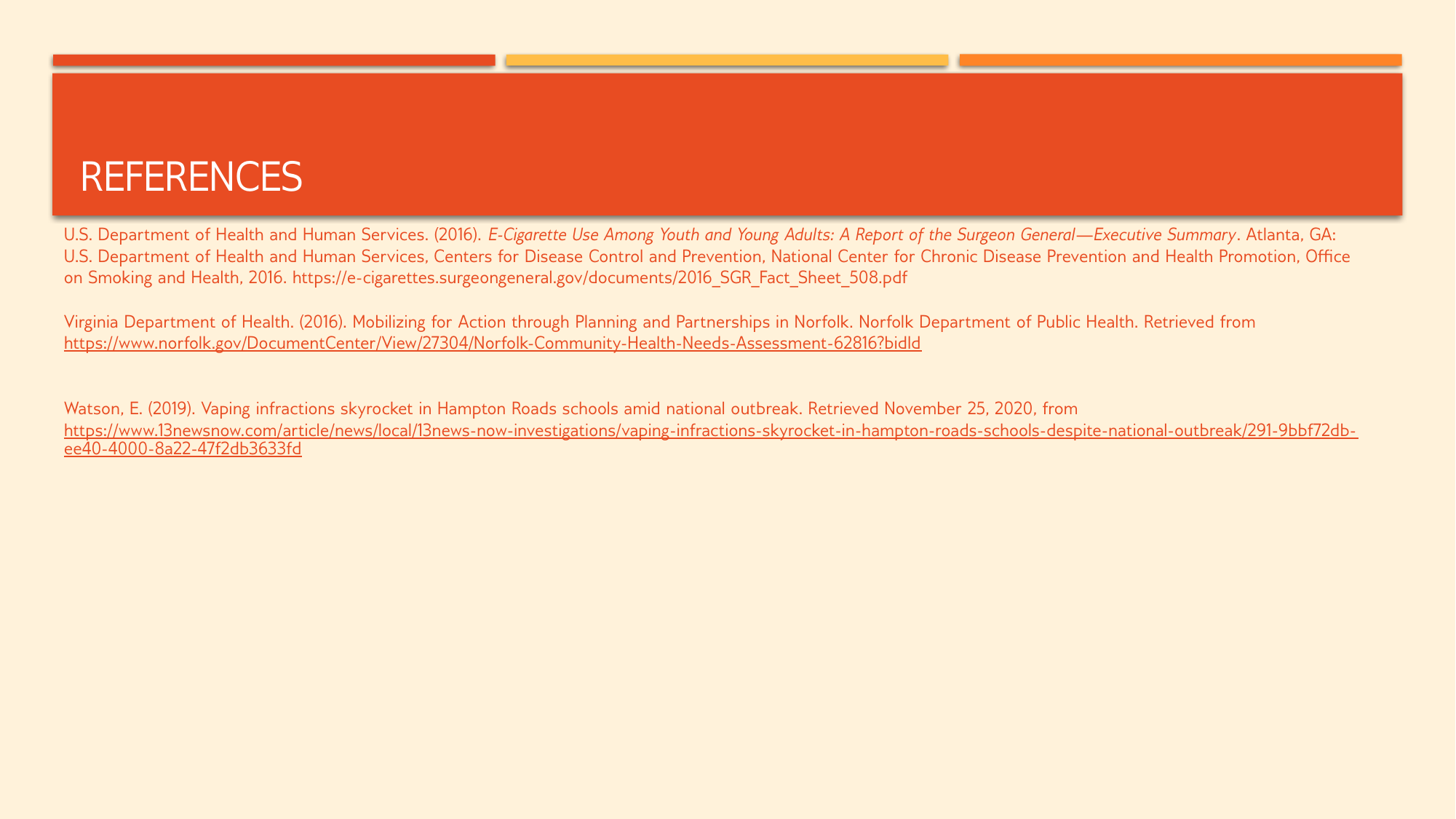

# references
U.S. Department of Health and Human Services. (2016). E-Cigarette Use Among Youth and Young Adults: A Report of the Surgeon General—Executive Summary. Atlanta, GA: U.S. Department of Health and Human Services, Centers for Disease Control and Prevention, National Center for Chronic Disease Prevention and Health Promotion, Office on Smoking and Health, 2016. https://e-cigarettes.surgeongeneral.gov/documents/2016_SGR_Fact_Sheet_508.pdf

Virginia Department of Health. (2016). Mobilizing for Action through Planning and Partnerships in Norfolk. Norfolk Department of Public Health. Retrieved from https://www.norfolk.gov/DocumentCenter/View/27304/Norfolk-Community-Health-Needs-Assessment-62816?bidId

Watson, E. (2019). Vaping infractions skyrocket in Hampton Roads schools amid national outbreak. Retrieved November 25, 2020, from https://www.13newsnow.com/article/news/local/13news-now-investigations/vaping-infractions-skyrocket-in-hampton-roads-schools-despite-national-outbreak/291-9bbf72db-ee40-4000-8a22-47f2db3633fd